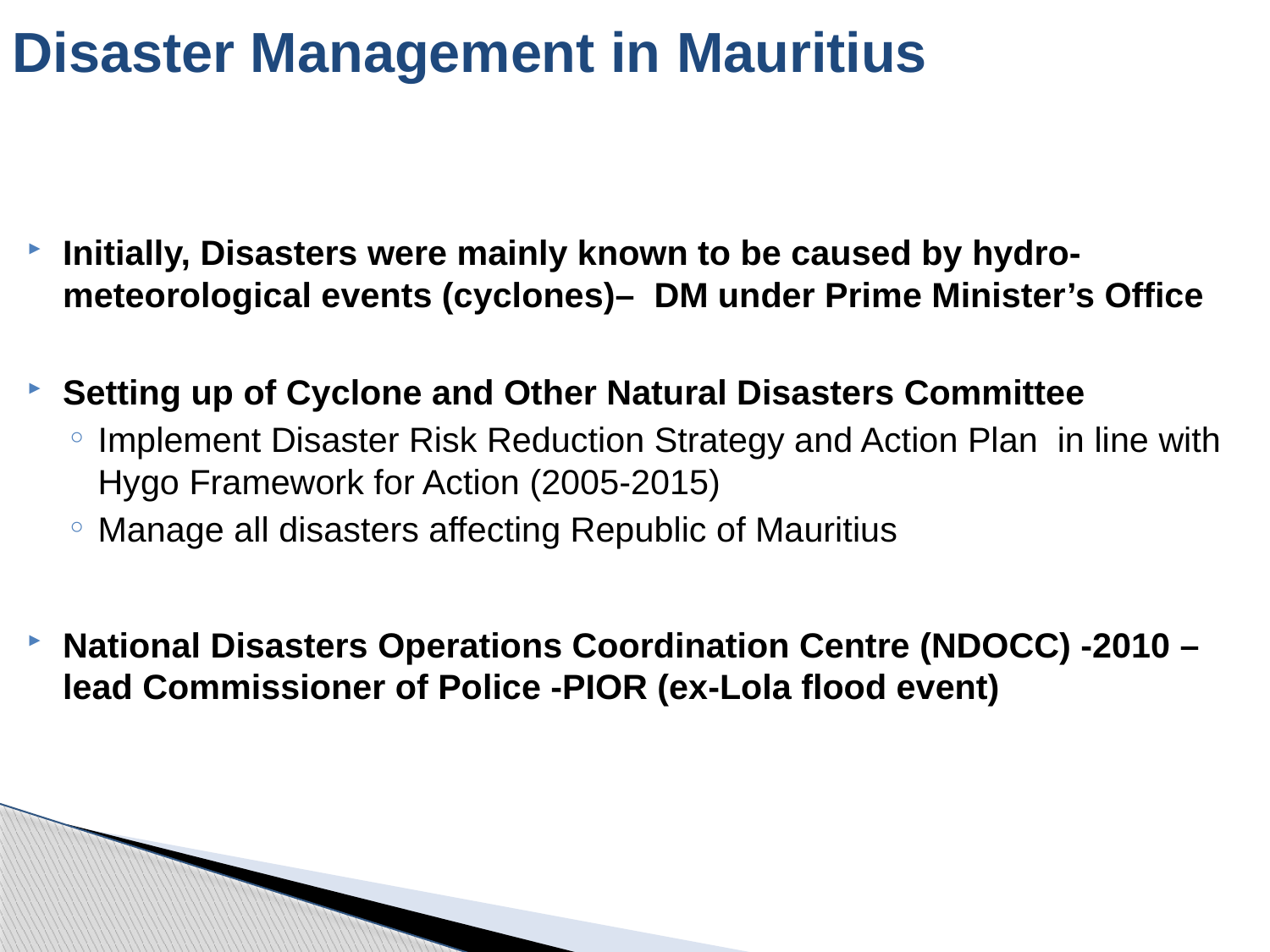

# Disaster Management in Mauritius

Initially, Disasters were mainly known to be caused by hydro-meteorological events (cyclones)–  DM under Prime Minister’s Office

Setting up of Cyclone and Other Natural Disasters Committee
Implement Disaster Risk Reduction Strategy and Action Plan  in line with Hygo Framework for Action (2005-2015)
Manage all disasters affecting Republic of Mauritius

National Disasters Operations Coordination Centre (NDOCC) -2010 –lead Commissioner of Police -PIOR (ex-Lola flood event)